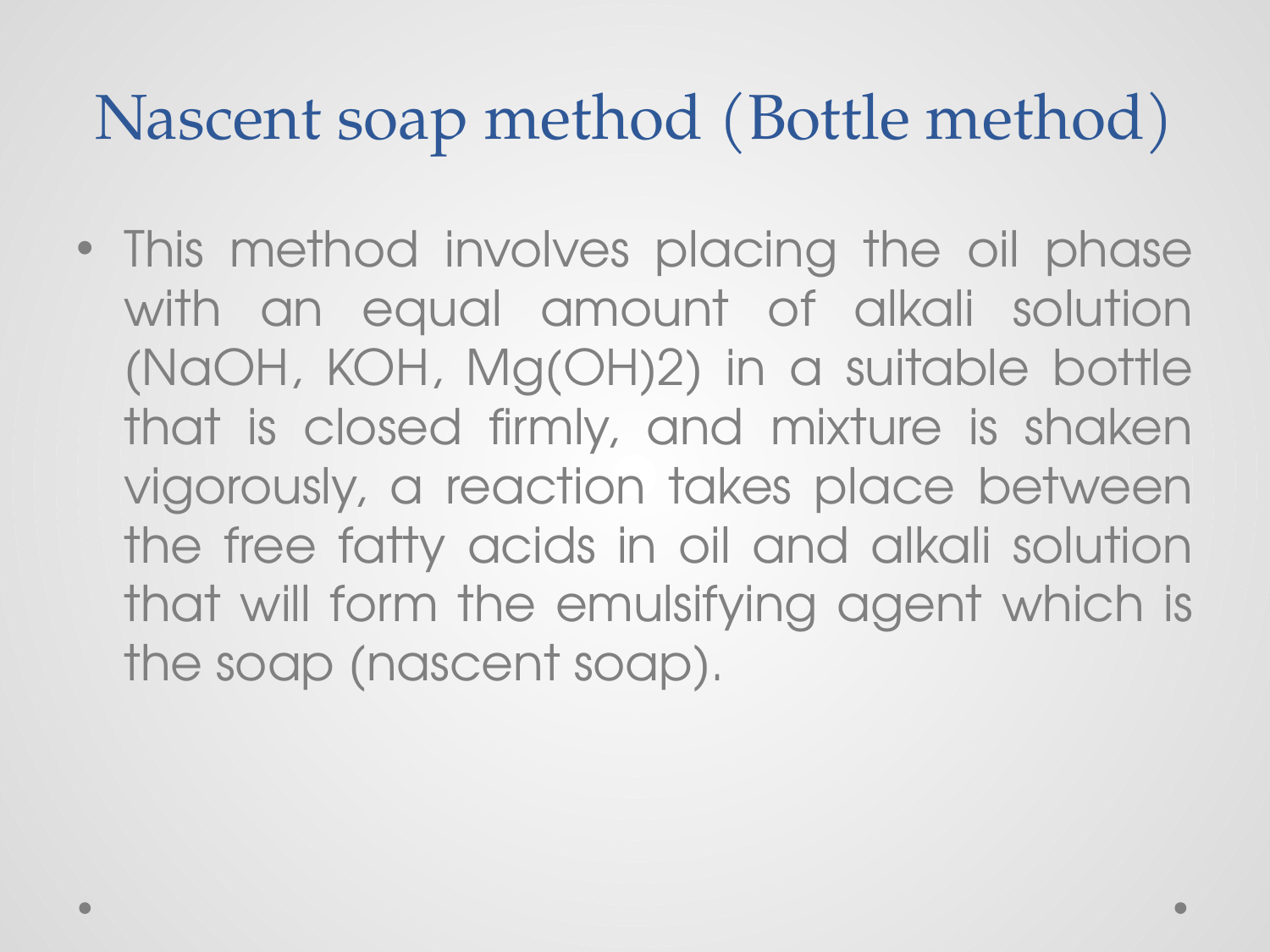

# Nascent soap method (Bottle method)
This method involves placing the oil phase with an equal amount of alkali solution (NaOH, KOH, Mg(OH)2) in a suitable bottle that is closed firmly, and mixture is shaken vigorously, a reaction takes place between the free fatty acids in oil and alkali solution that will form the emulsifying agent which is the soap (nascent soap).